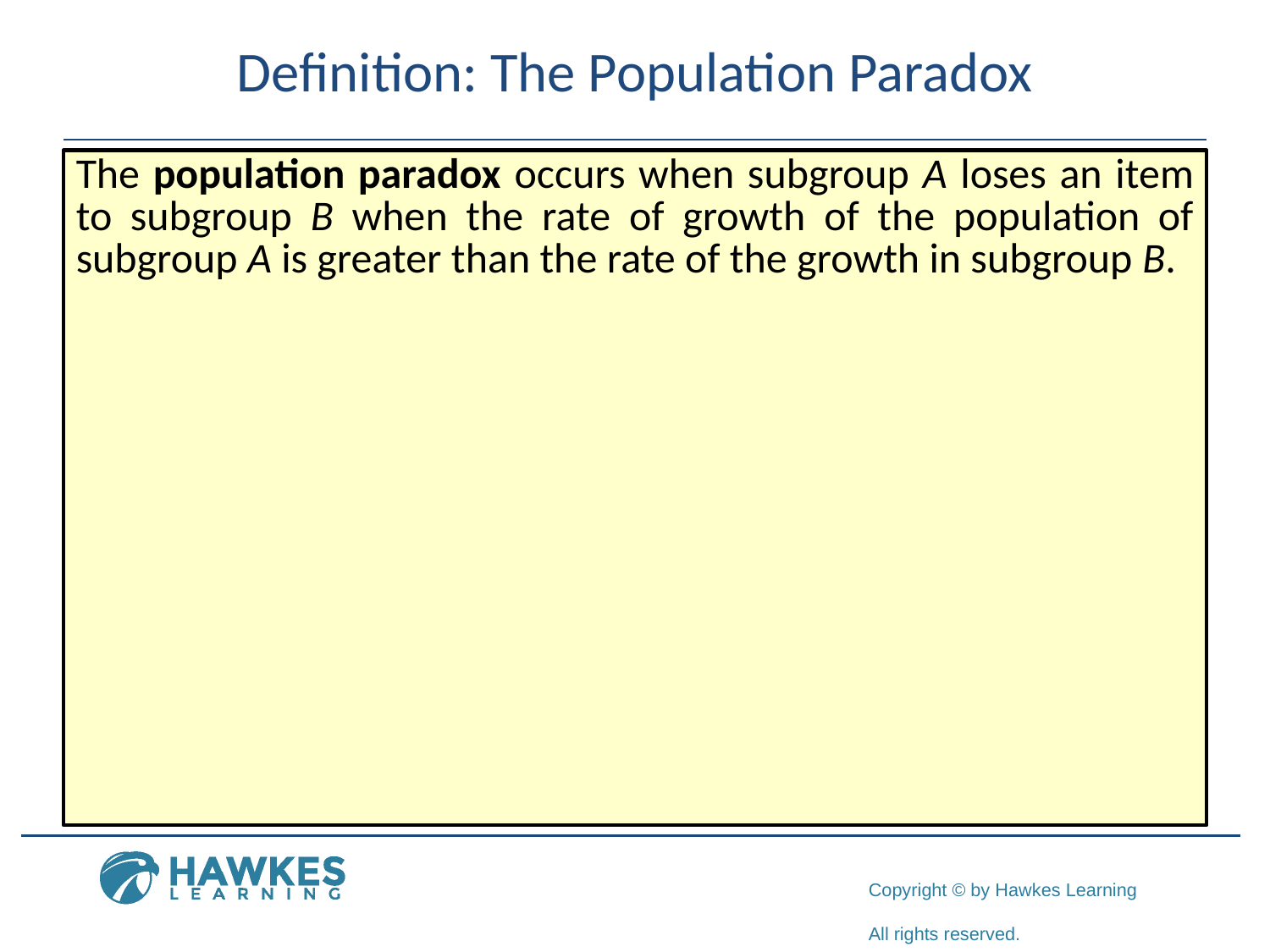

# Definition: The Population Paradox
The population paradox occurs when subgroup A loses an item to subgroup B when the rate of growth of the population of subgroup A is greater than the rate of the growth in subgroup B.